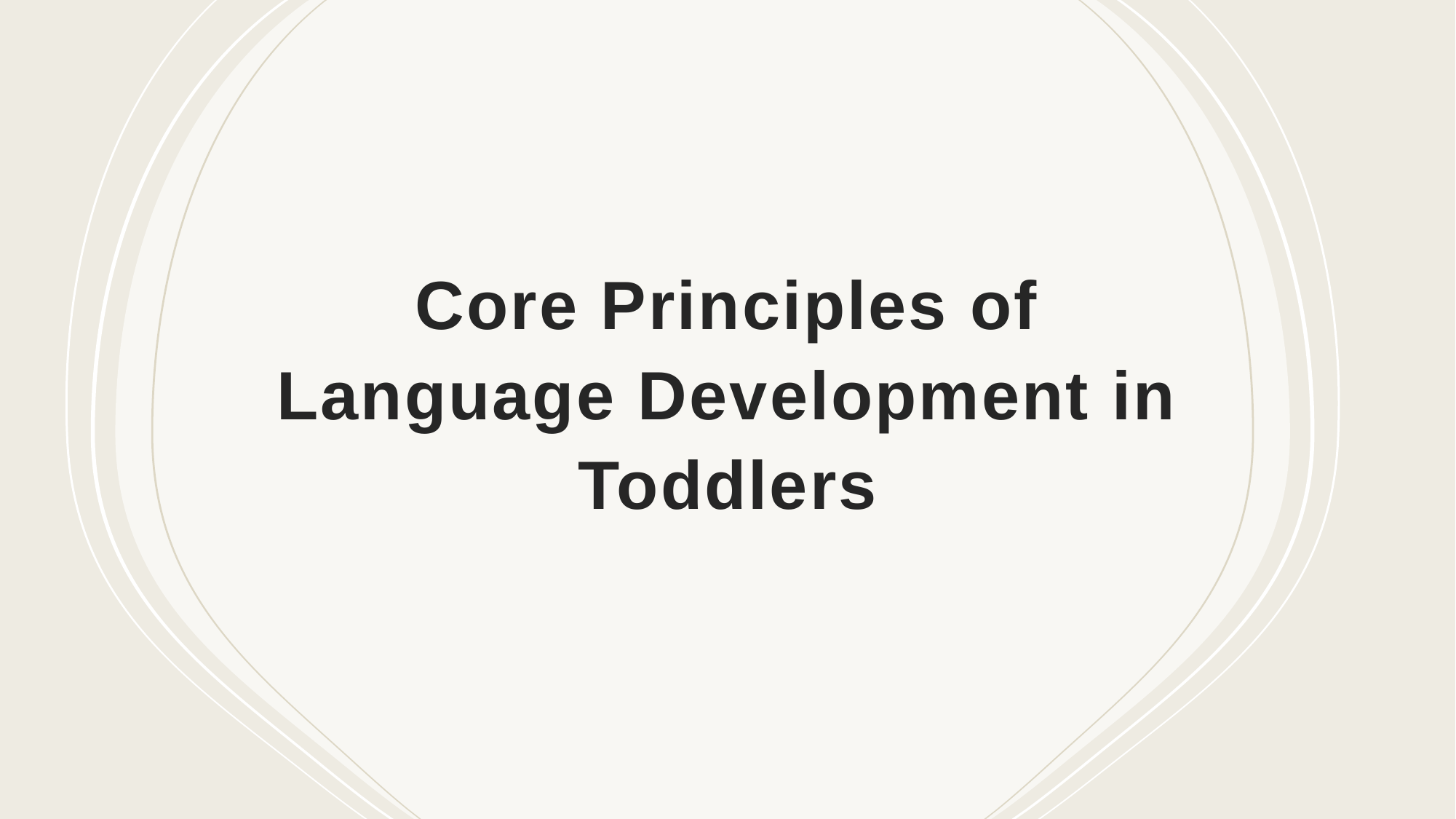

# Core Principles of Language Development in Toddlers